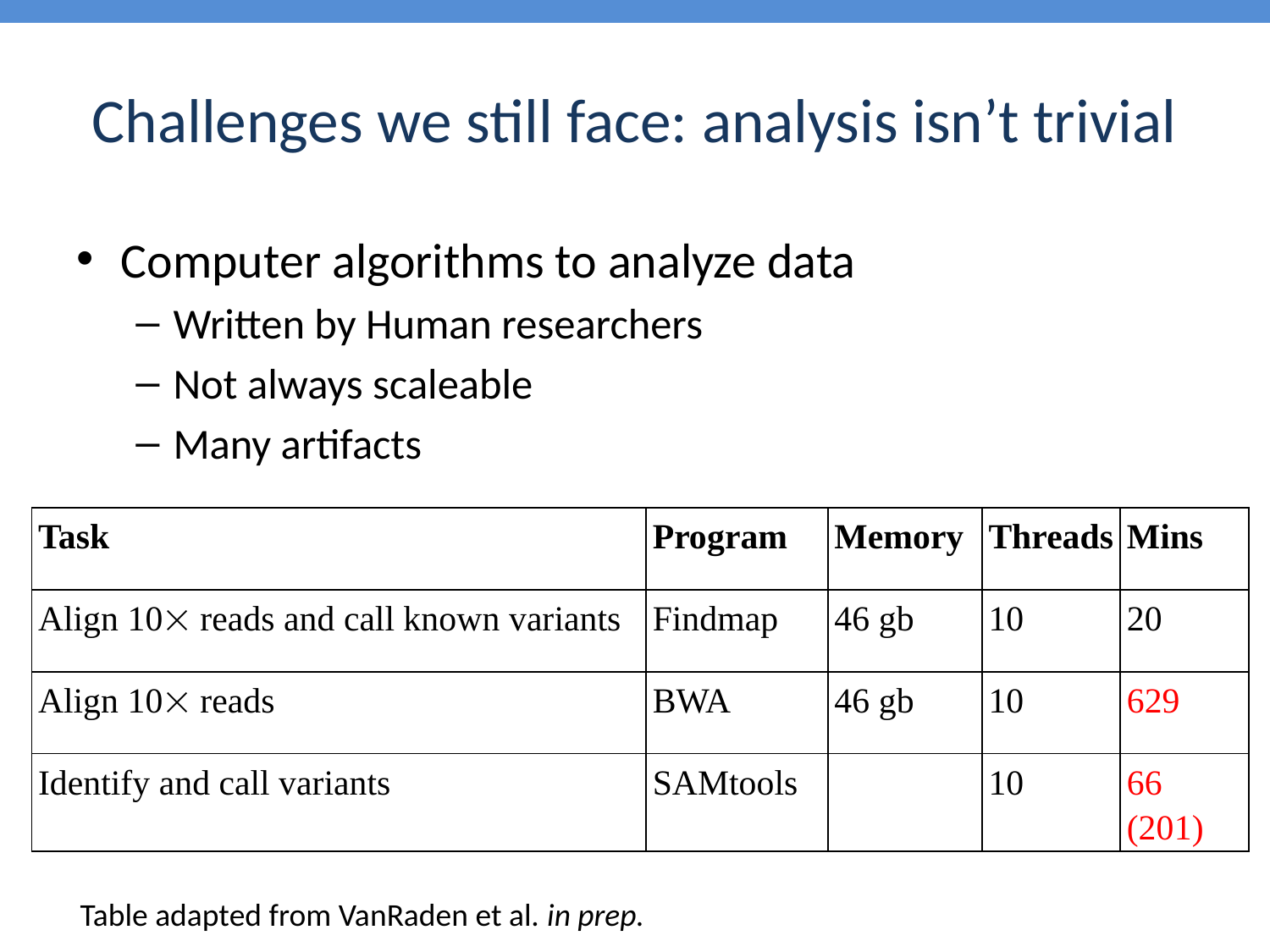

# Challenges we still face: analysis isn’t trivial
Computer algorithms to analyze data
Written by Human researchers
Not always scaleable
Many artifacts
| Task | Program | Memory | Threads | Mins |
| --- | --- | --- | --- | --- |
| Align 10× reads and call known variants | Findmap | 46 gb | 10 | 20 |
| Align 10× reads | BWA | 46 gb | 10 | 629 |
| Identify and call variants | SAMtools |  | 10 | 66 (201) |
Table adapted from VanRaden et al. in prep.